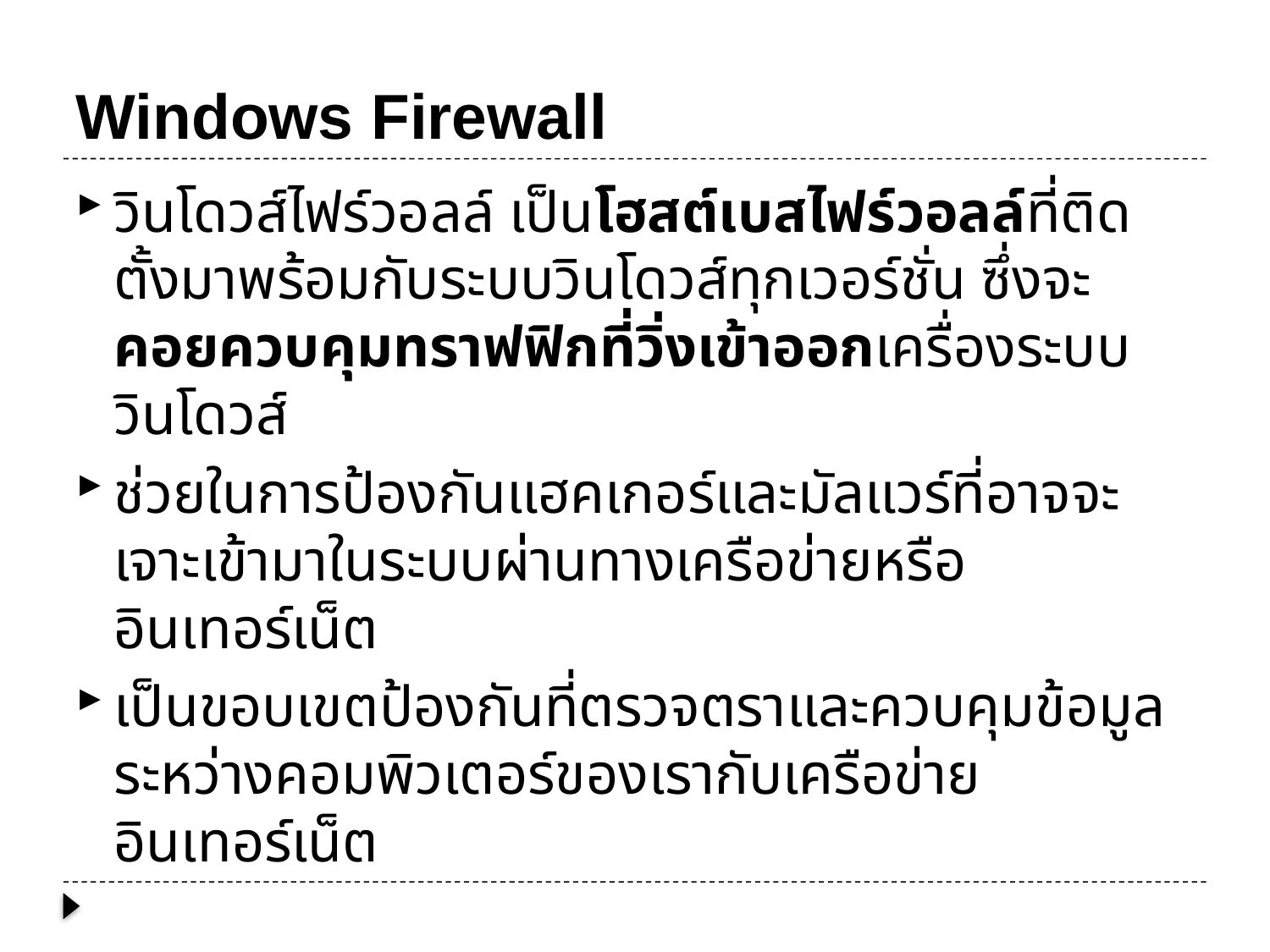

# Windows Firewall
วินโดวส์ไฟร์วอลล์ เป็นโฮสต์เบสไฟร์วอลล์ที่ติดตั้งมาพร้อมกับระบบวินโดวส์ทุกเวอร์ชั่น ซึ่งจะคอยควบคุมทราฟฟิกที่วิ่งเข้าออกเครื่องระบบวินโดวส์
ช่วยในการป้องกันแฮคเกอร์และมัลแวร์ที่อาจจะเจาะเข้ามาในระบบผ่านทางเครือข่ายหรืออินเทอร์เน็ต
เป็นขอบเขตป้องกันที่ตรวจตราและควบคุมข้อมูลระหว่างคอมพิวเตอร์ของเรากับเครือข่ายอินเทอร์เน็ต